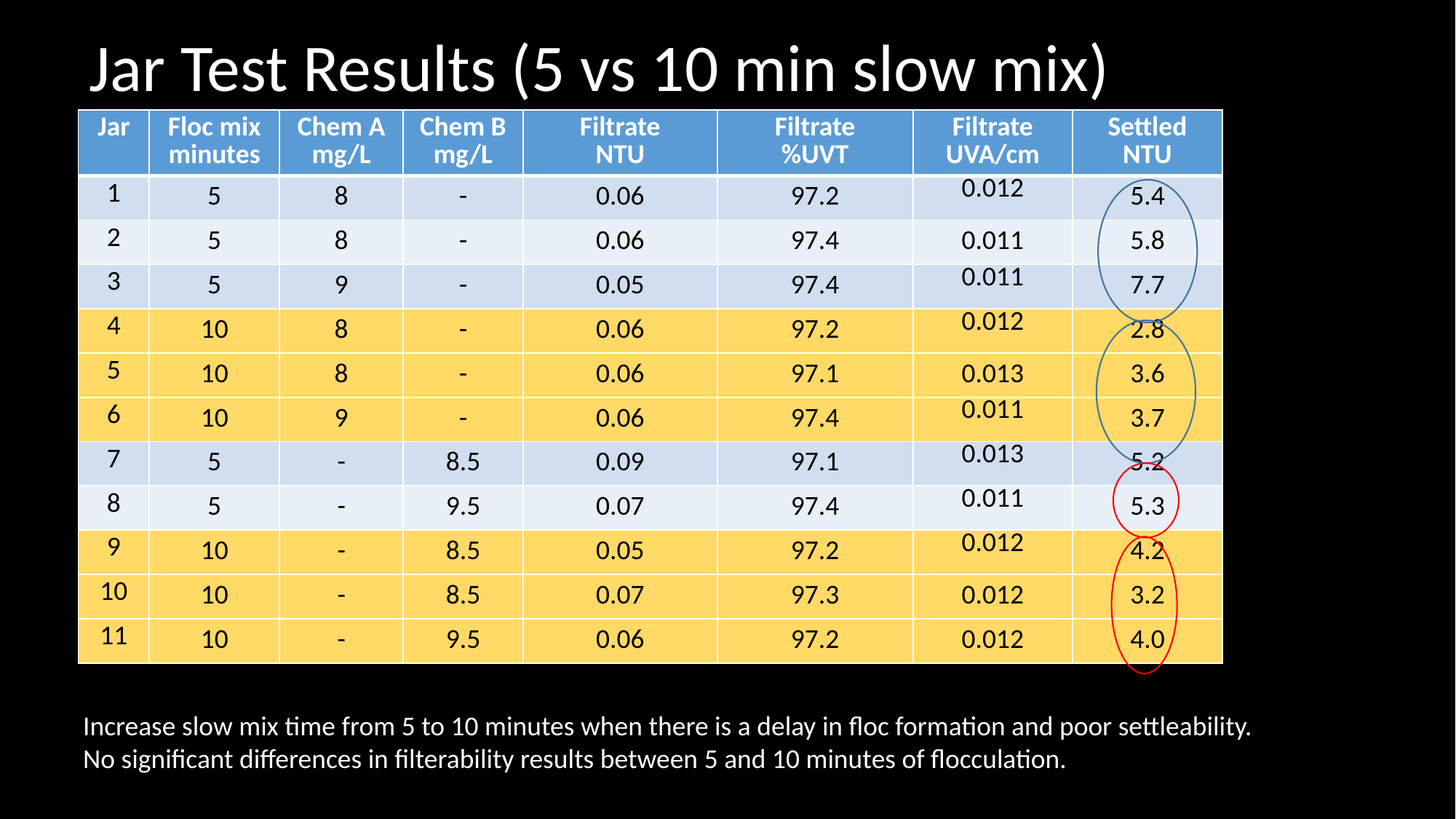

# Jar Test Results (5 vs 10 min slow mix)
| Jar | Floc mix minutes | Chem A mg/L | Chem B mg/L | Filtrate NTU | Filtrate %UVT | Filtrate UVA/cm | Settled NTU |
| --- | --- | --- | --- | --- | --- | --- | --- |
| 1 | 5 | 8 | - | 0.06 | 97.2 | 0.012 | 5.4 |
| 2 | 5 | 8 | - | 0.06 | 97.4 | 0.011 | 5.8 |
| 3 | 5 | 9 | - | 0.05 | 97.4 | 0.011 | 7.7 |
| 4 | 10 | 8 | - | 0.06 | 97.2 | 0.012 | 2.8 |
| 5 | 10 | 8 | - | 0.06 | 97.1 | 0.013 | 3.6 |
| 6 | 10 | 9 | - | 0.06 | 97.4 | 0.011 | 3.7 |
| 7 | 5 | - | 8.5 | 0.09 | 97.1 | 0.013 | 5.2 |
| 8 | 5 | - | 9.5 | 0.07 | 97.4 | 0.011 | 5.3 |
| 9 | 10 | - | 8.5 | 0.05 | 97.2 | 0.012 | 4.2 |
| 10 | 10 | - | 8.5 | 0.07 | 97.3 | 0.012 | 3.2 |
| 11 | 10 | - | 9.5 | 0.06 | 97.2 | 0.012 | 4.0 |

Increase slow mix time from 5 to 10 minutes when there is a delay in floc formation and poor settleability.
No significant differences in filterability results between 5 and 10 minutes of flocculation.